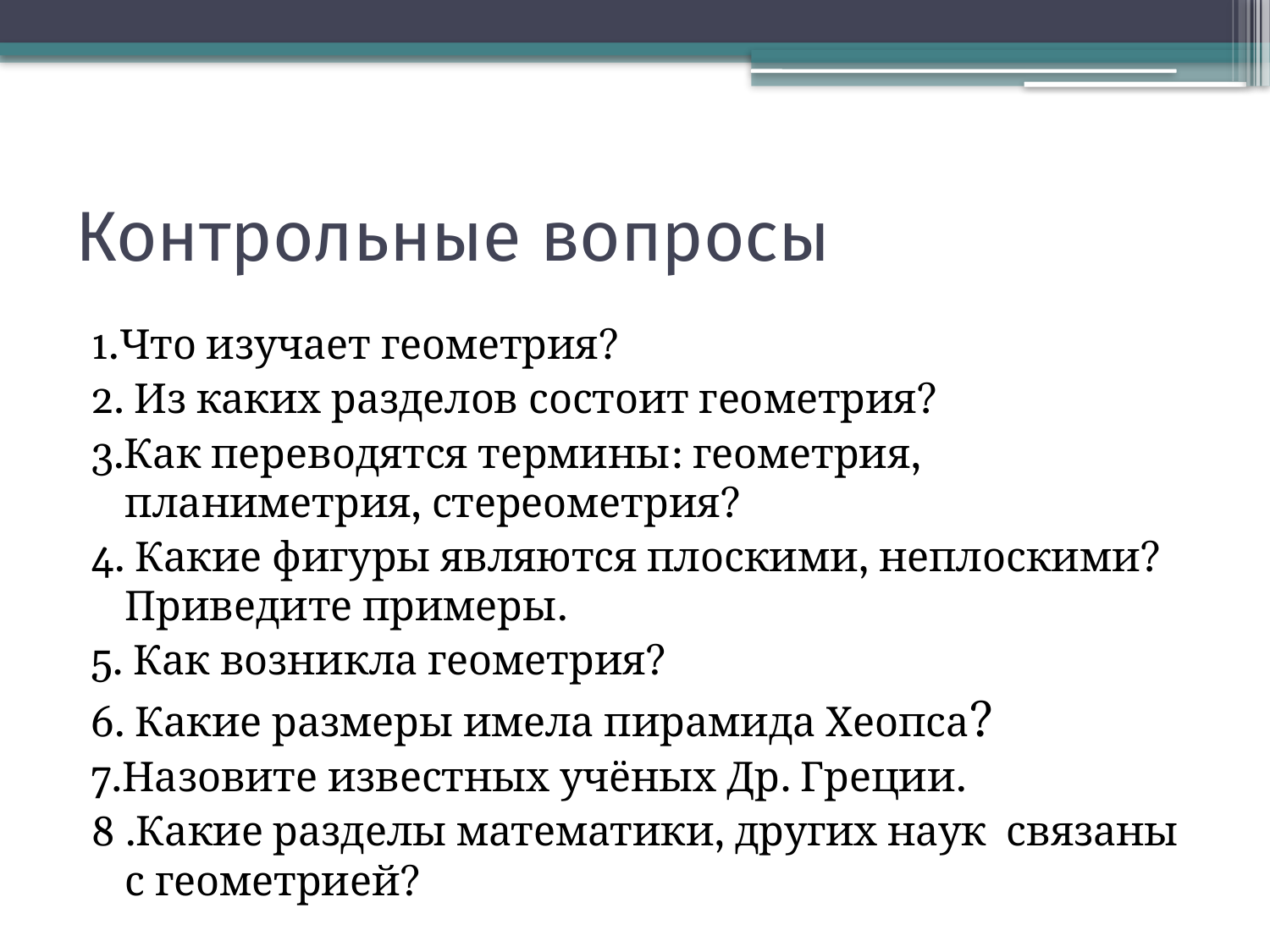

# Контрольные вопросы
1.Что изучает геометрия?
2. Из каких разделов состоит геометрия?
3.Как переводятся термины: геометрия, планиметрия, стереометрия?
4. Какие фигуры являются плоскими, неплоскими? Приведите примеры.
5. Как возникла геометрия?
6. Какие размеры имела пирамида Хеопса?
7.Назовите известных учёных Др. Греции.
8 .Какие разделы математики, других наук  связаны с геометрией?